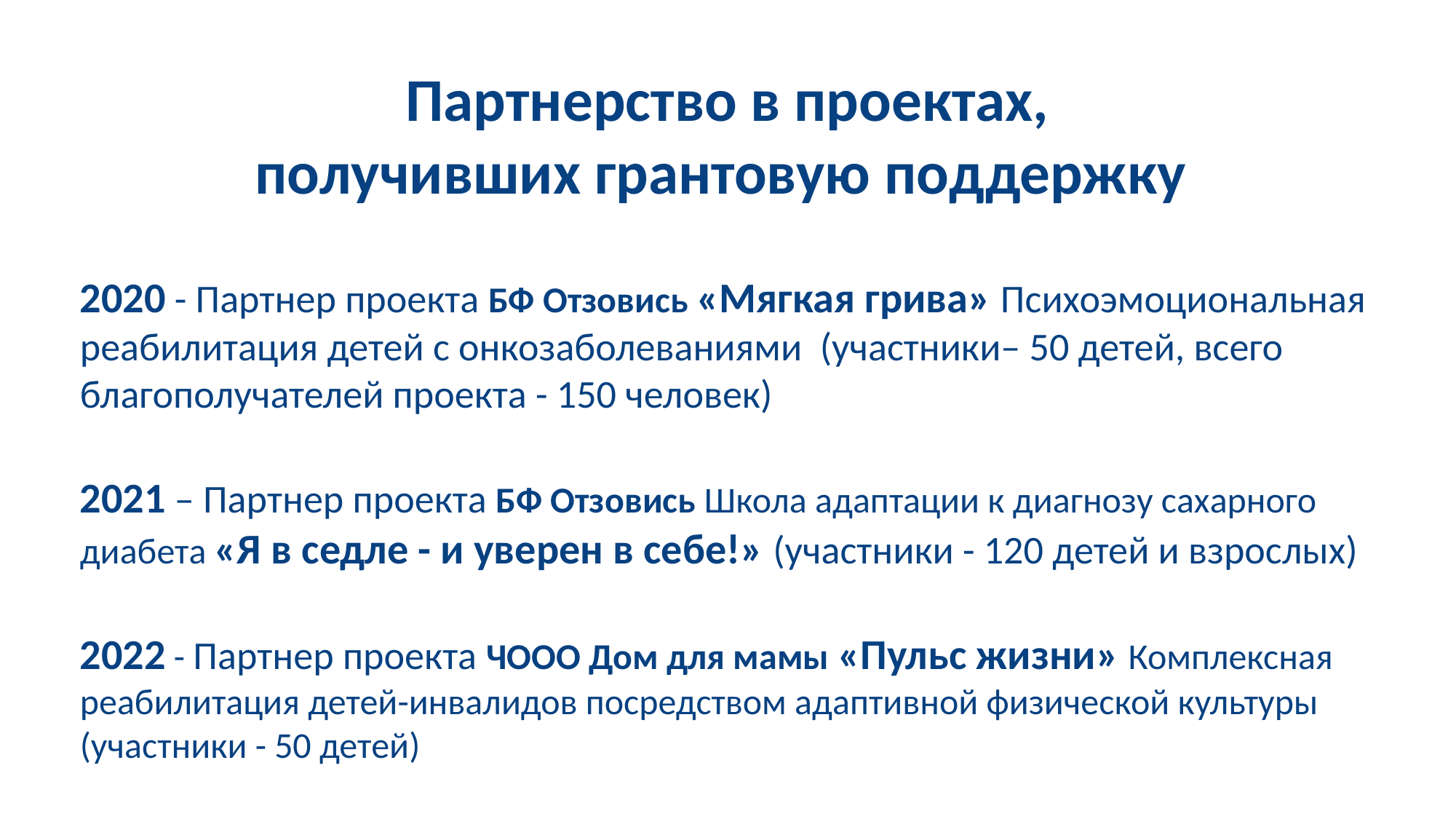

Партнерство в проектах, получивших грантовую поддержку
2020 - Партнер проекта БФ Отзовись «Мягкая грива» Психоэмоциональная реабилитация детей с онкозаболеваниями  (участники– 50 детей, всего благополучателей проекта - 150 человек)
2021 – Партнер проекта БФ Отзовись Школа адаптации к диагнозу сахарного диабета «Я в седле - и уверен в себе!» (участники - 120 детей и взрослых)
2022 - Партнер проекта ЧООО Дом для мамы «Пульс жизни» Комплексная реабилитация детей-инвалидов посредством адаптивной физической культуры (участники - 50 детей)